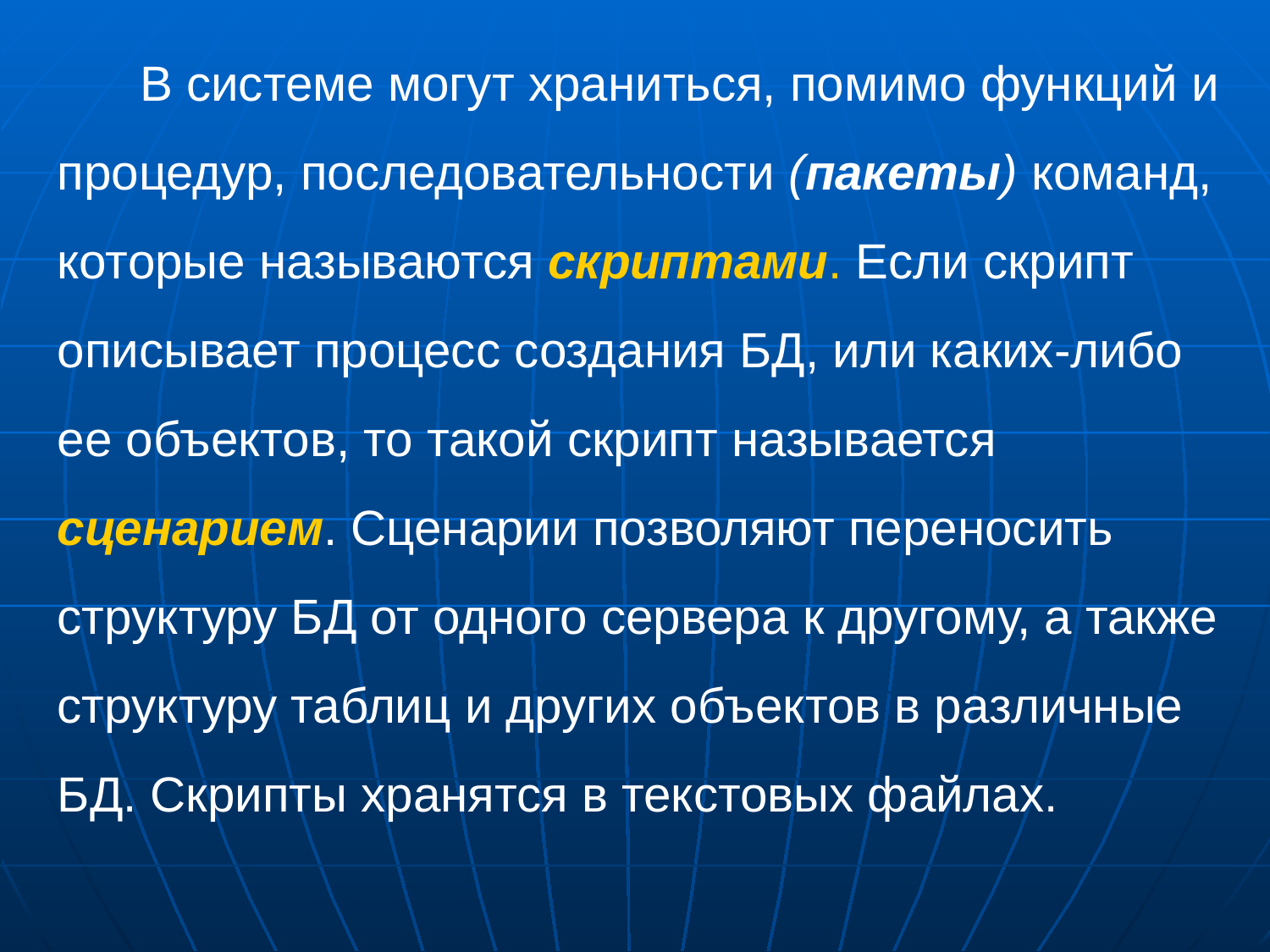

В системе могут храниться, помимо функций и процедур, последовательности (пакеты) команд, которые называются скриптами. Если скрипт описывает процесс создания БД, или каких-либо ее объектов, то такой скрипт называется сценарием. Сценарии позволяют переносить структуру БД от одного сервера к другому, а также структуру таблиц и других объектов в различные БД. Скрипты хранятся в текстовых файлах.